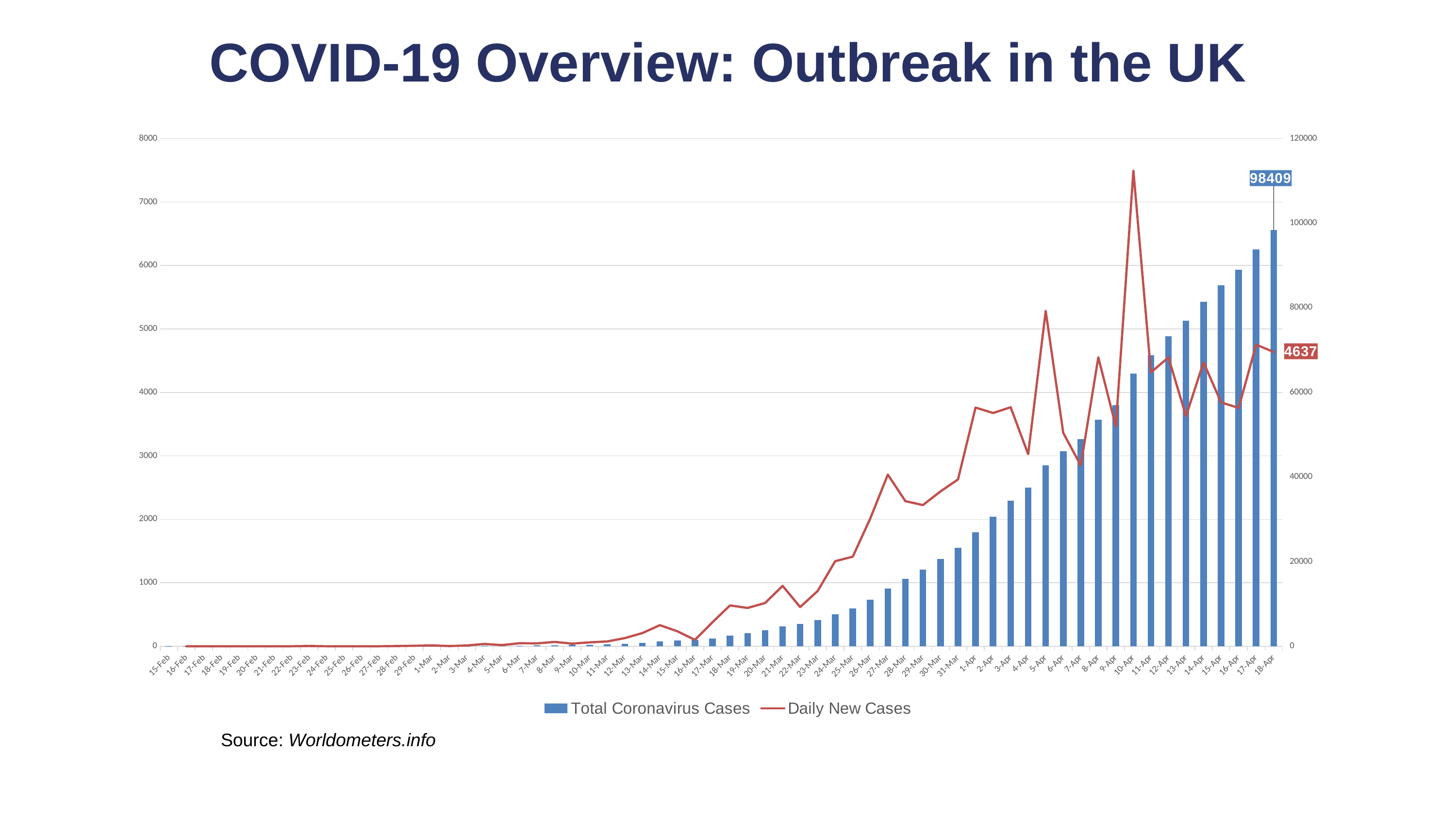

COVID-19 Overview: Outbreak in the UK

### Chart

| Category | Total Coronavirus Cases | Daily New Cases |
|---|---|---|
| 43876 | 1.0 | None |
| 43877 | 1.0 | 0.0 |
| 43878 | 1.0 | 0.0 |
| 43879 | 1.0 | 0.0 |
| 43880 | 1.0 | 0.0 |
| 43881 | 1.0 | 0.0 |
| 43882 | 1.0 | 0.0 |
| 43883 | 1.0 | 0.0 |
| 43884 | 5.0 | 4.0 |
| 43885 | 5.0 | 0.0 |
| 43886 | 5.0 | 0.0 |
| 43887 | 5.0 | 0.0 |
| 43888 | 5.0 | 0.0 |
| 43889 | 8.0 | 3.0 |
| 43890 | 15.0 | 7.0 |
| 43891 | 28.0 | 13.0 |
| 43892 | 31.0 | 3.0 |
| 43893 | 43.0 | 12.0 |
| 43894 | 79.0 | 36.0 |
| 43895 | 97.0 | 18.0 |
| 43896 | 144.0 | 47.0 |
| 43897 | 189.0 | 45.0 |
| 43898 | 257.0 | 68.0 |
| 43899 | 298.0 | 41.0 |
| 43900 | 359.0 | 61.0 |
| 43901 | 434.0 | 75.0 |
| 43902 | 562.0 | 128.0 |
| 43903 | 769.0 | 207.0 |
| 43904 | 1101.0 | 332.0 |
| 43905 | 1336.0 | 235.0 |
| 43906 | 1436.0 | 100.0 |
| 43907 | 1814.0 | 378.0 |
| 43908 | 2457.0 | 643.0 |
| 43909 | 3060.0 | 603.0 |
| 43910 | 3741.0 | 681.0 |
| 43911 | 4692.0 | 951.0 |
| 43912 | 5309.0 | 617.0 |
| 43913 | 6180.0 | 871.0 |
| 43914 | 7520.0 | 1340.0 |
| 43915 | 8931.0 | 1411.0 |
| 43916 | 10945.0 | 2014.0 |
| 43917 | 13649.0 | 2704.0 |
| 43918 | 15935.0 | 2286.0 |
| 43919 | 18159.0 | 2224.0 |
| 43920 | 20598.0 | 2439.0 |
| 43921 | 23226.0 | 2628.0 |
| 43922 | 26987.0 | 3761.0 |
| 43923 | 30662.0 | 3675.0 |
| 43924 | 34428.0 | 3766.0 |
| 43925 | 37455.0 | 3027.0 |
| 43926 | 42737.0 | 5282.0 |
| 43927 | 46100.0 | 3363.0 |
| 43928 | 48948.0 | 2848.0 |
| 43929 | 53501.0 | 4553.0 |
| 43930 | 56964.0 | 3463.0 |
| 43931 | 64456.0 | 7492.0 |
| 43932 | 68772.0 | 4316.0 |
| 43933 | 73323.0 | 4551.0 |
| 43934 | 76948.0 | 3625.0 |
| 43935 | 81422.0 | 4474.0 |
| 43936 | 85264.0 | 3842.0 |
| 43937 | 89020.0 | 3756.0 |
| 43938 | 93772.0 | 4752.0 |
| 43939 | 98409.0 | 4637.0 |
Source: Worldometers.info